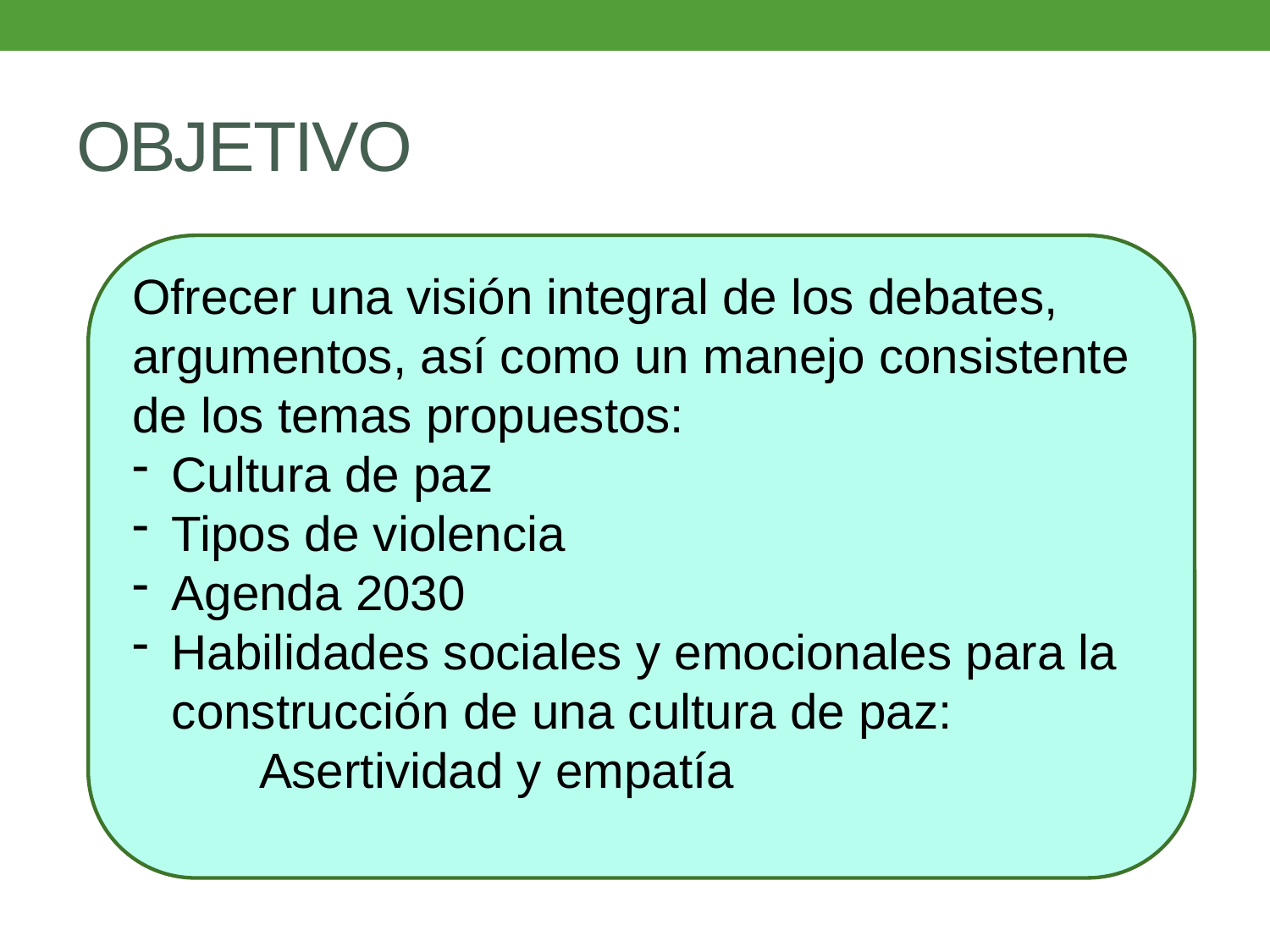

# OBJETIVO
Ofrecer una visión integral de los debates, argumentos, así como un manejo consistente de los temas propuestos:
Cultura de paz
Tipos de violencia
Agenda 2030
Habilidades sociales y emocionales para la construcción de una cultura de paz:
	Asertividad y empatía